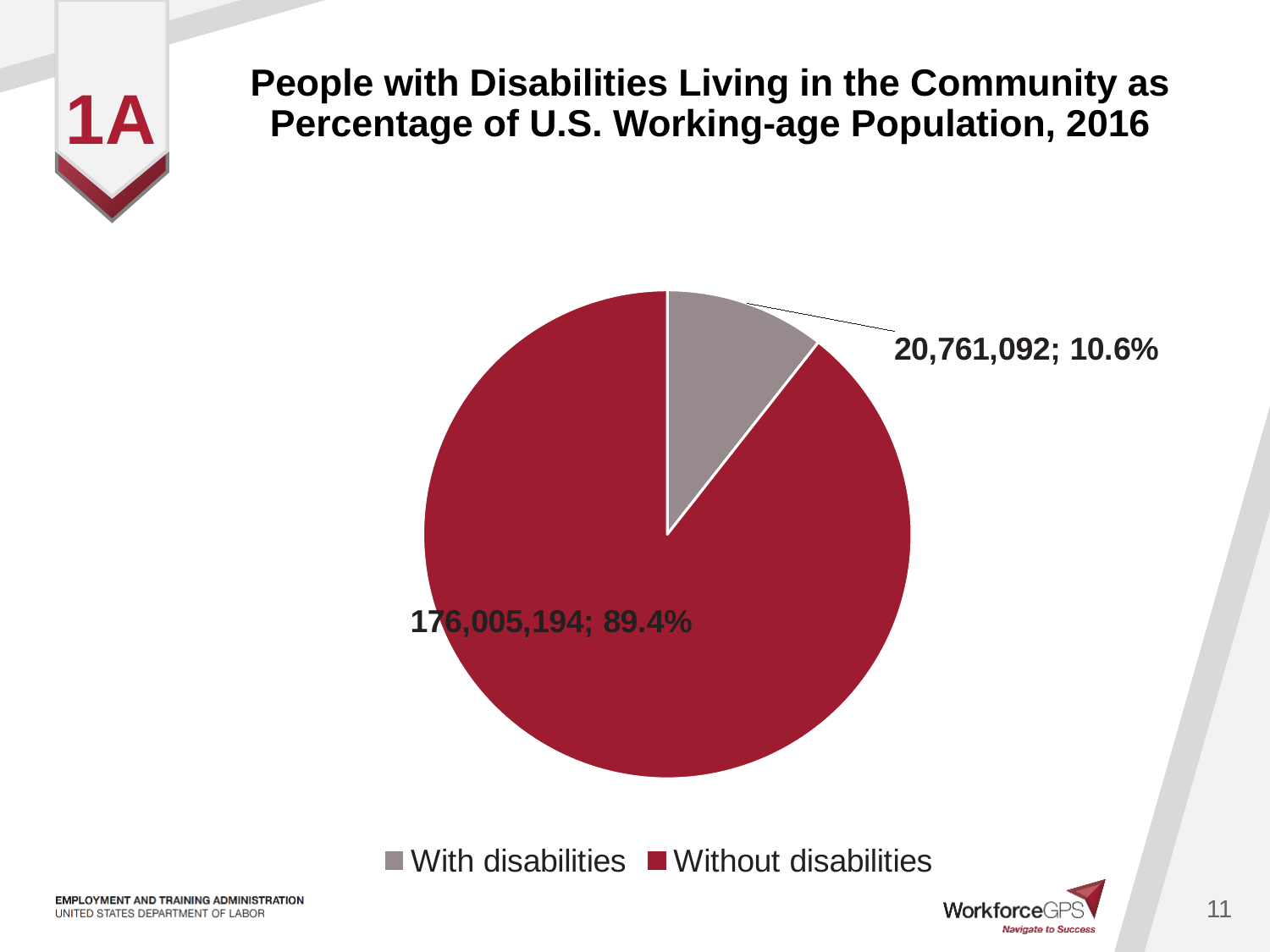

# People with Disabilities Living in the Community as Percentage of U.S. Working-age Population, 2016
1a

### Chart

| Category |  |
|---|---|
| With disabilities | 0.106 |
| Without disabilities | 0.894 |
11